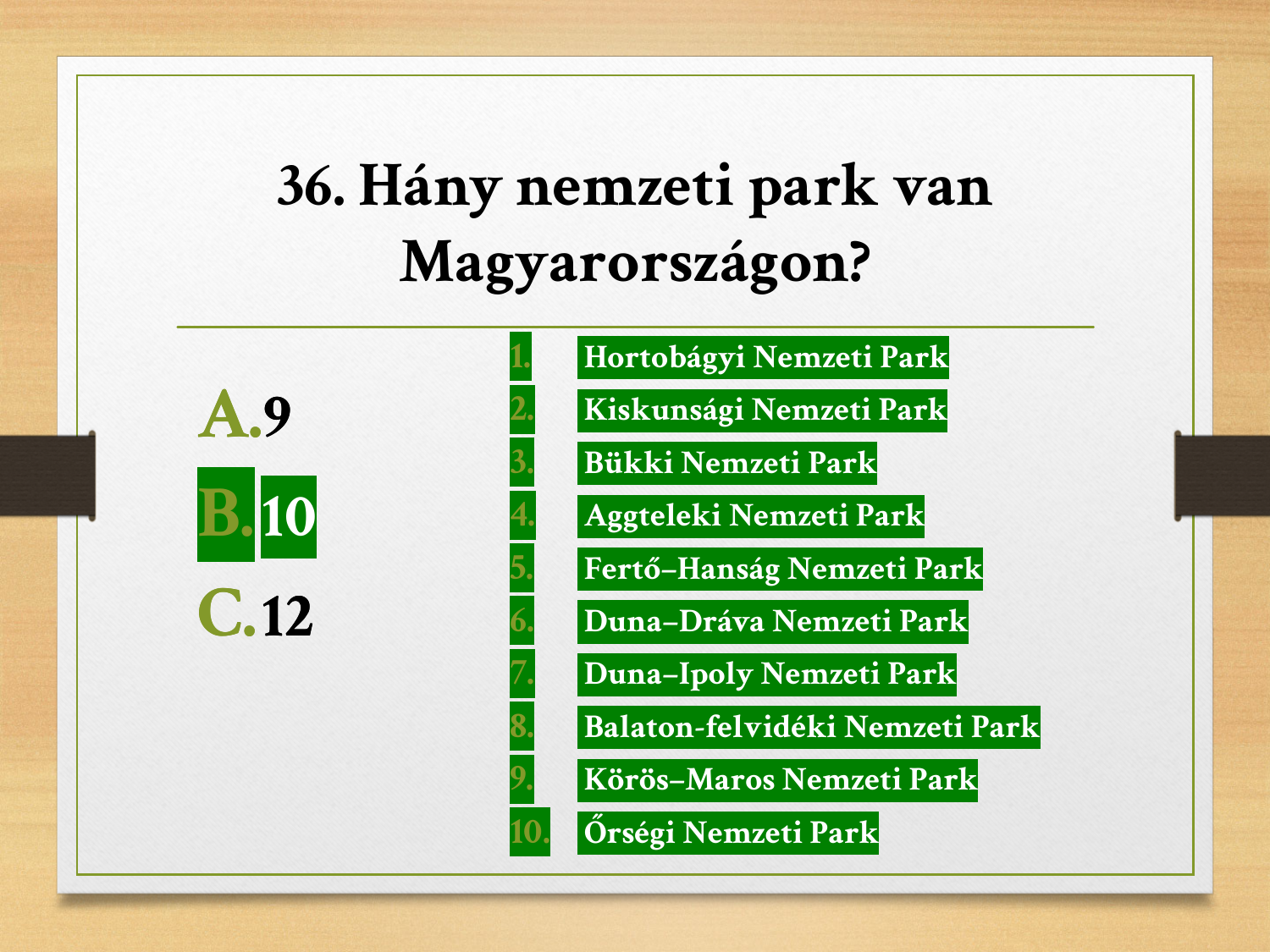

# 36. Hány nemzeti park van Magyarországon?
 Hortobágyi Nemzeti Park
 Kiskunsági Nemzeti Park
 Bükki Nemzeti Park
 Aggteleki Nemzeti Park
 Fertő–Hanság Nemzeti Park
 Duna–Dráva Nemzeti Park
 Duna–Ipoly Nemzeti Park
 Balaton-felvidéki Nemzeti Park
 Körös–Maros Nemzeti Park
 Őrségi Nemzeti Park
9
10
12

9
10
12